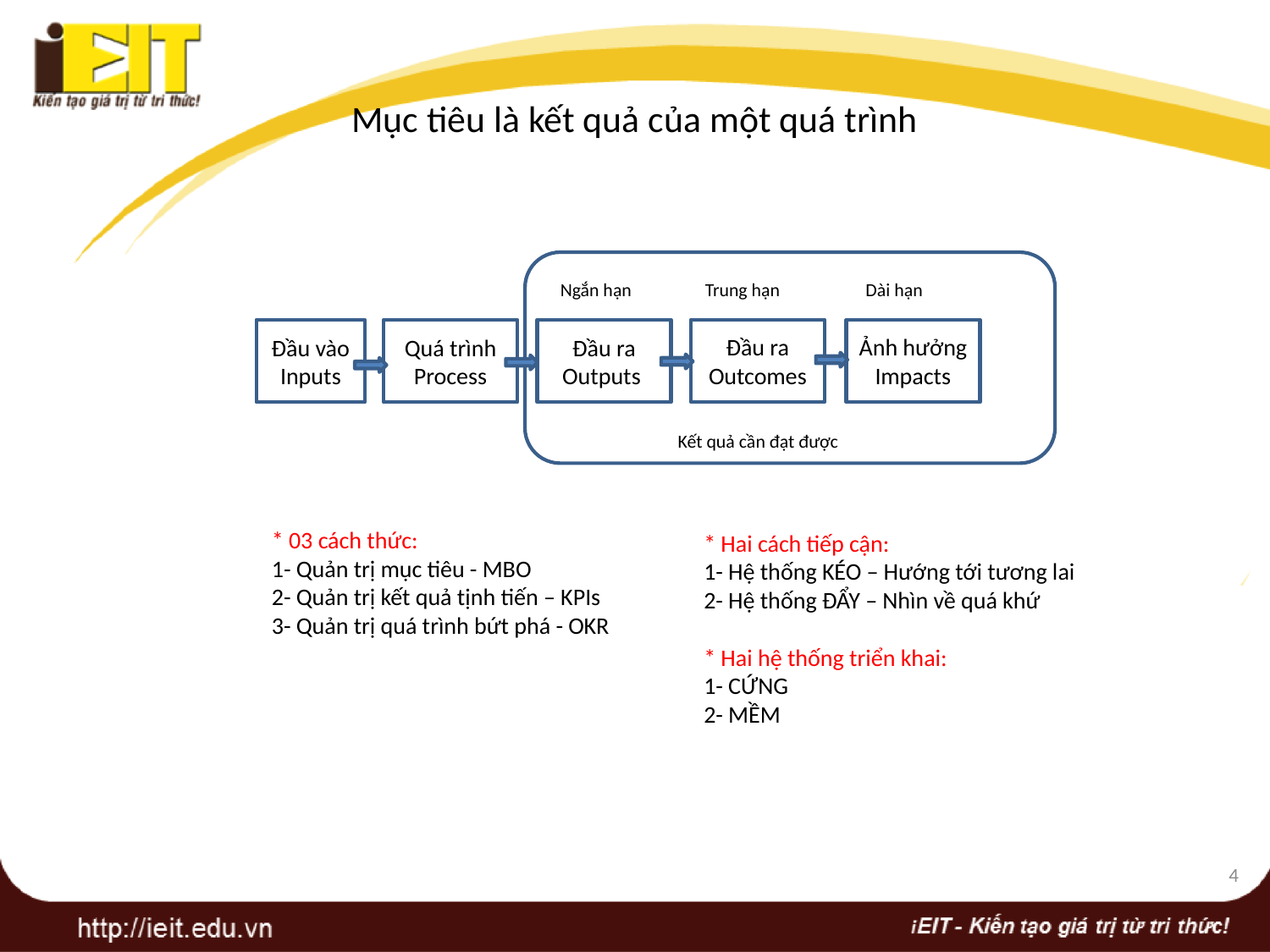

# Mục tiêu là kết quả của một quá trình

Dài hạn
Trung hạn
Ngắn hạn
Đầu ra
Outcomes
Ảnh hưởng
Impacts
Đầu vào
Inputs
Quá trình
Process
Đầu ra
Outputs

Kết quả cần đạt được
* 03 cách thức:
1- Quản trị mục tiêu - MBO
2- Quản trị kết quả tịnh tiến – KPIs
3- Quản trị quá trình bứt phá - OKR
* Hai cách tiếp cận:
1- Hệ thống KÉO – Hướng tới tương lai
2- Hệ thống ĐẨY – Nhìn về quá khứ

* Hai hệ thống triển khai:
1- CỨNG
2- MỀM
4